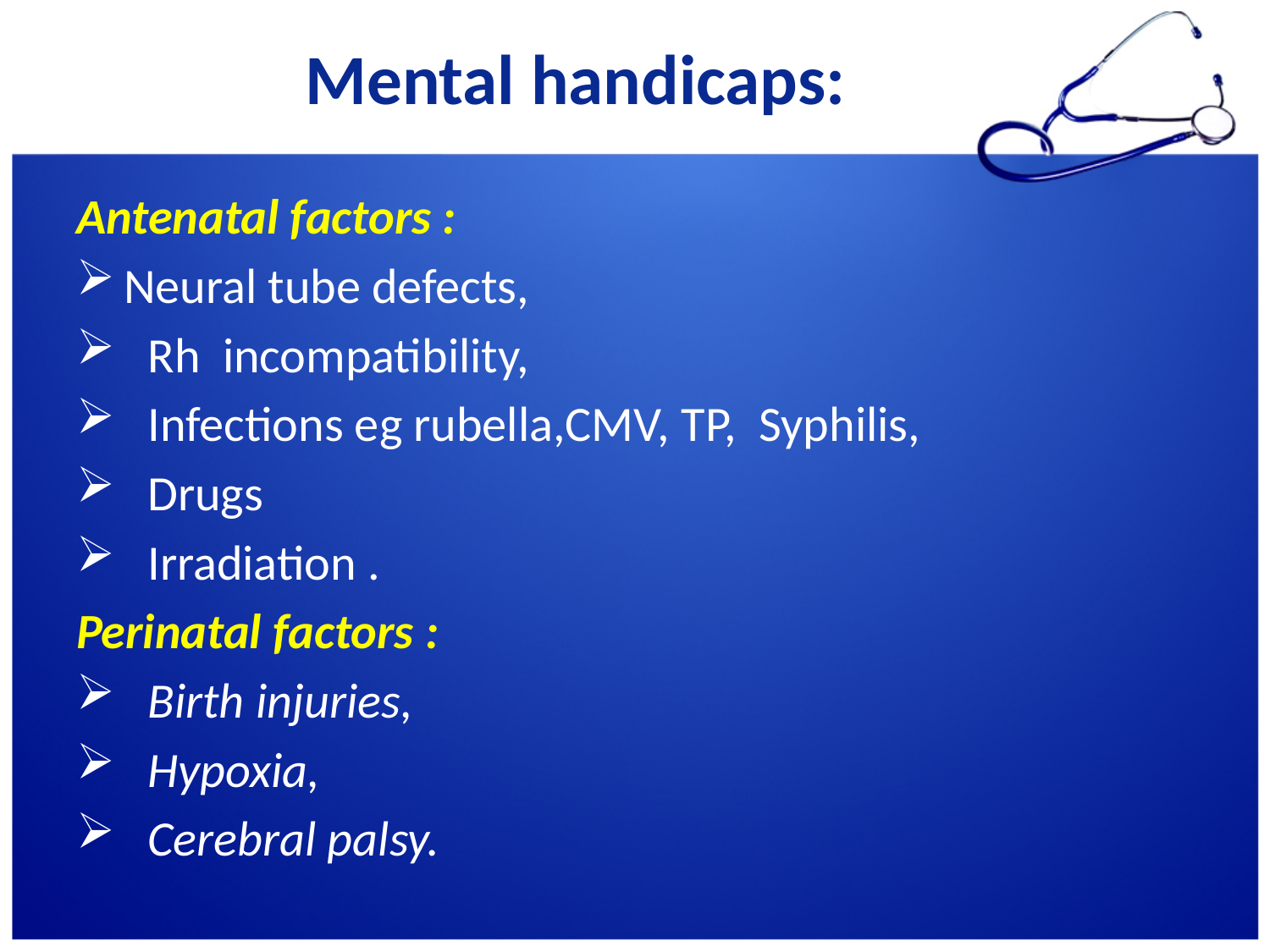

# Mental handicaps:
Antenatal factors :
Neural tube defects,
Rh  incompatibility,
Infections eg rubella,CMV, TP,  Syphilis,
Drugs
Irradiation .
Perinatal factors :
Birth injuries,
Hypoxia,
Cerebral palsy.